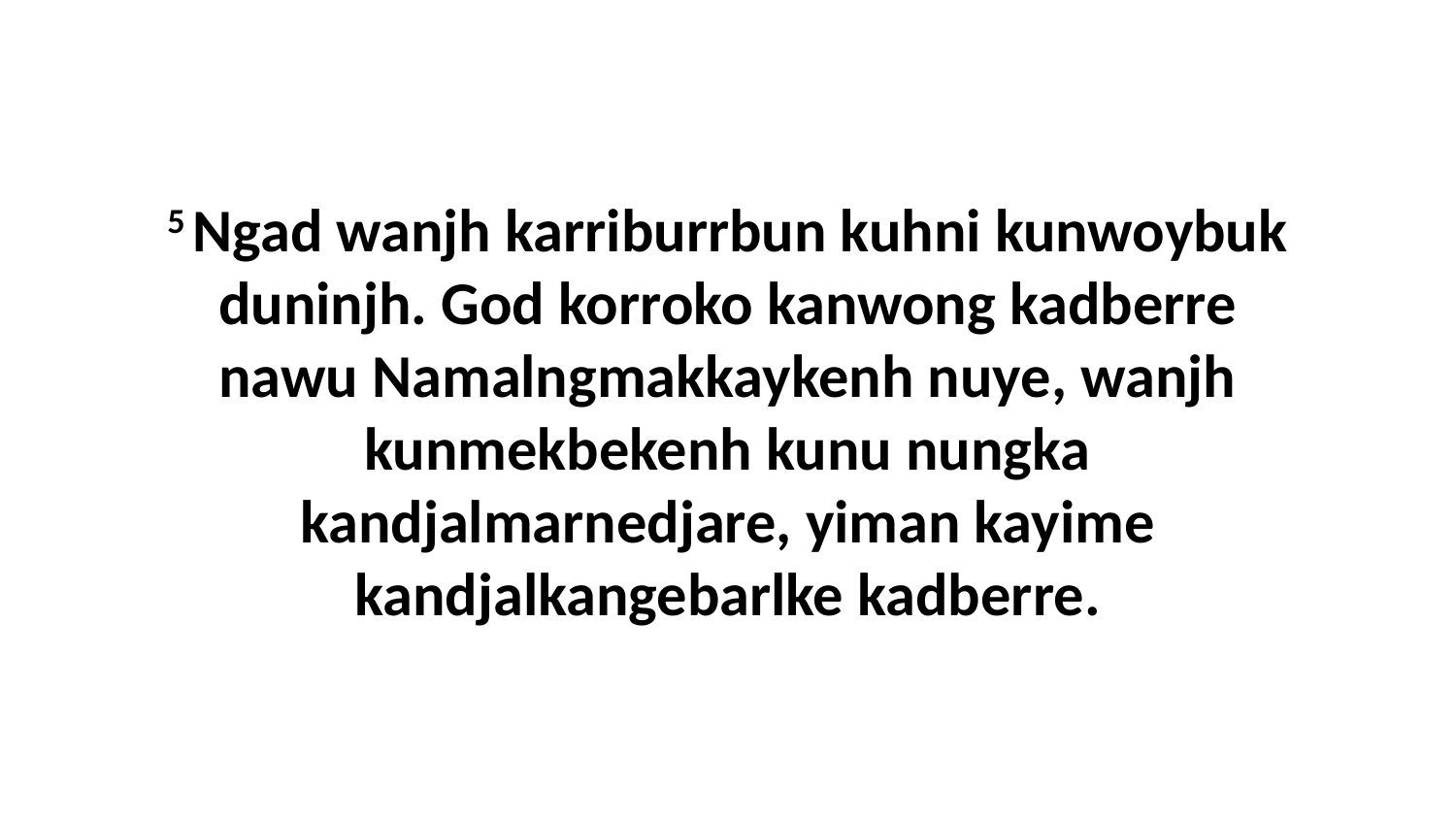

5 Ngad wanjh karriburrbun kuhni kunwoybuk duninjh. God korroko kanwong kadberre nawu Namalngmakkaykenh nuye, wanjh kunmekbekenh kunu nungka kandjalmarnedjare, yiman kayime kandjalkangebarlke kadberre.